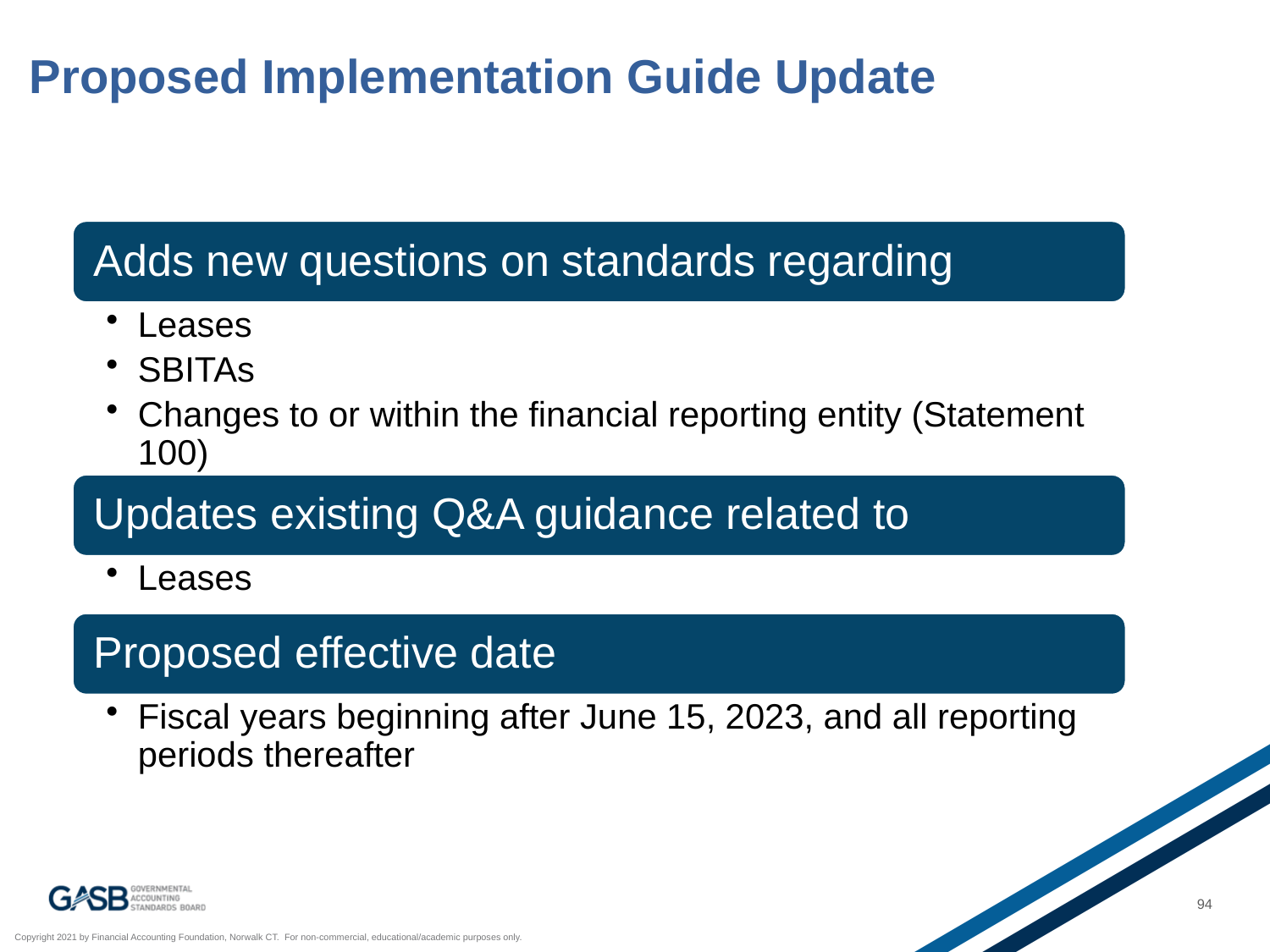

# Proposed Implementation Guide Update
Adds new questions on standards regarding
Leases
SBITAs
Changes to or within the financial reporting entity (Statement 100)
Updates existing Q&A guidance related to
Leases
Proposed effective date
Fiscal years beginning after June 15, 2023, and all reporting periods thereafter
94